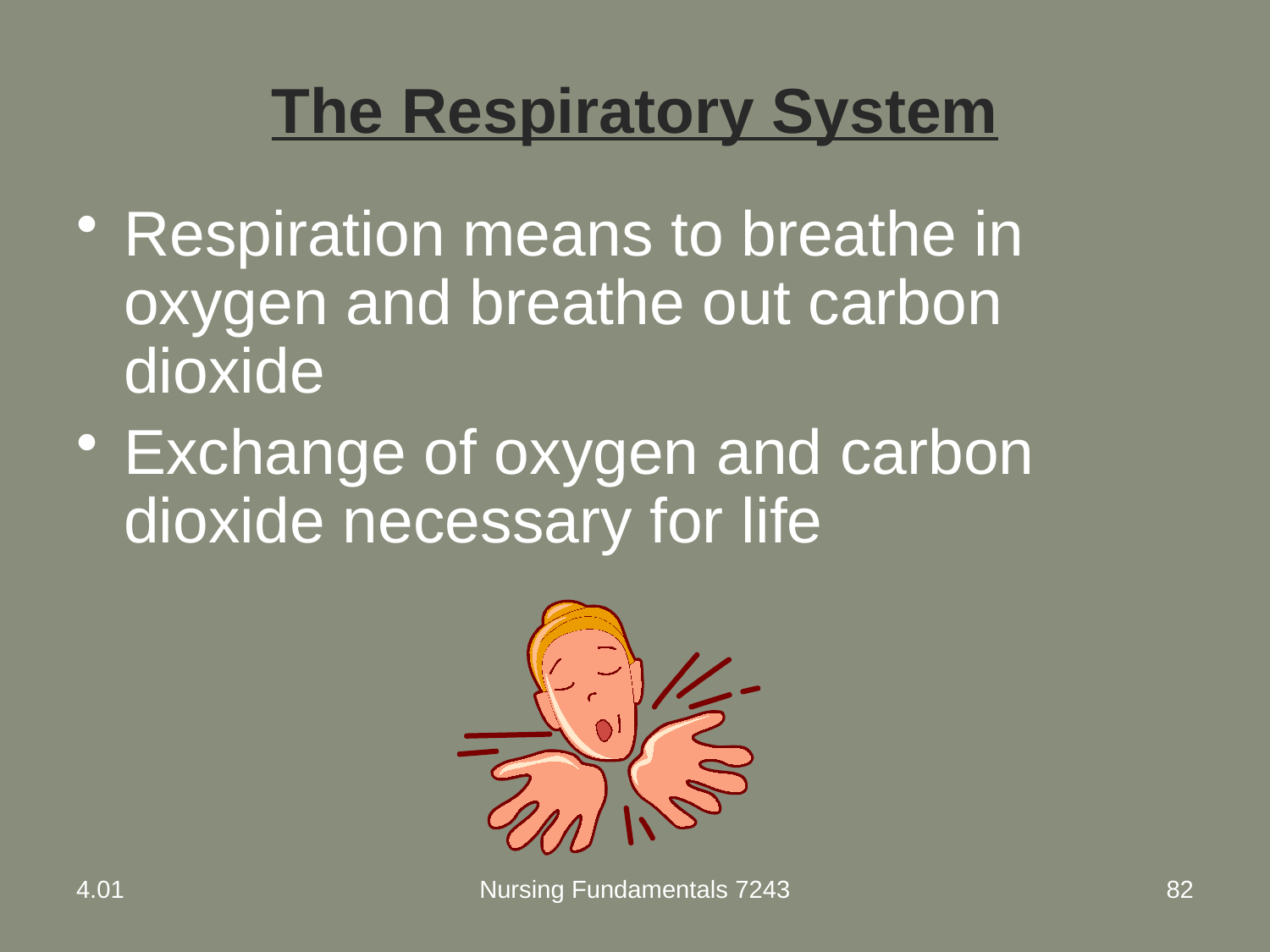

# The Respiratory System
Respiration means to breathe in oxygen and breathe out carbon dioxide
Exchange of oxygen and carbon dioxide necessary for life

4.01
Nursing Fundamentals 7243
82